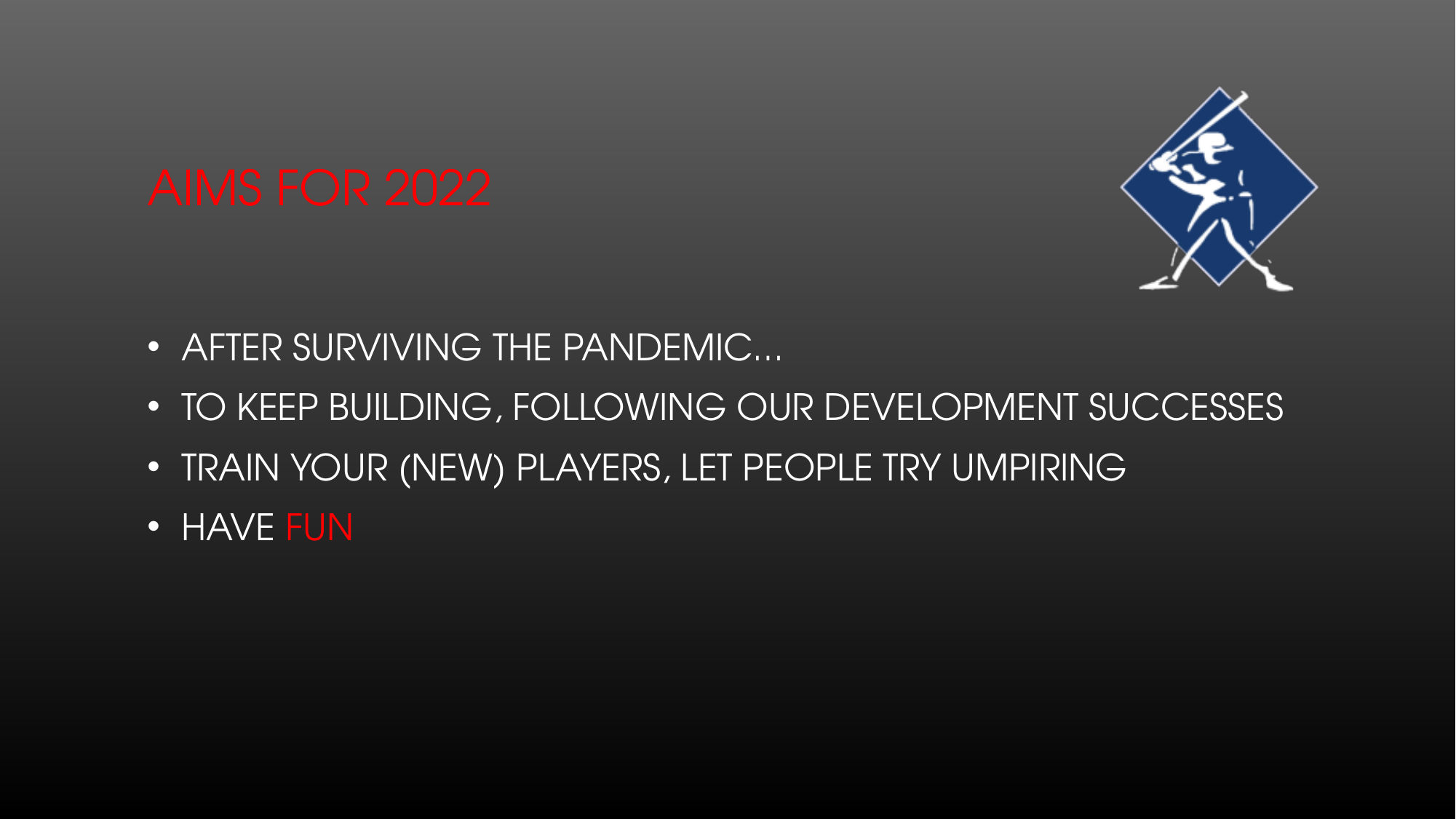

# Aims for 2022
After surviving the pandemic…
To keep building, following our development successes
Train your (new) players, let people try umpiring
Have FUN